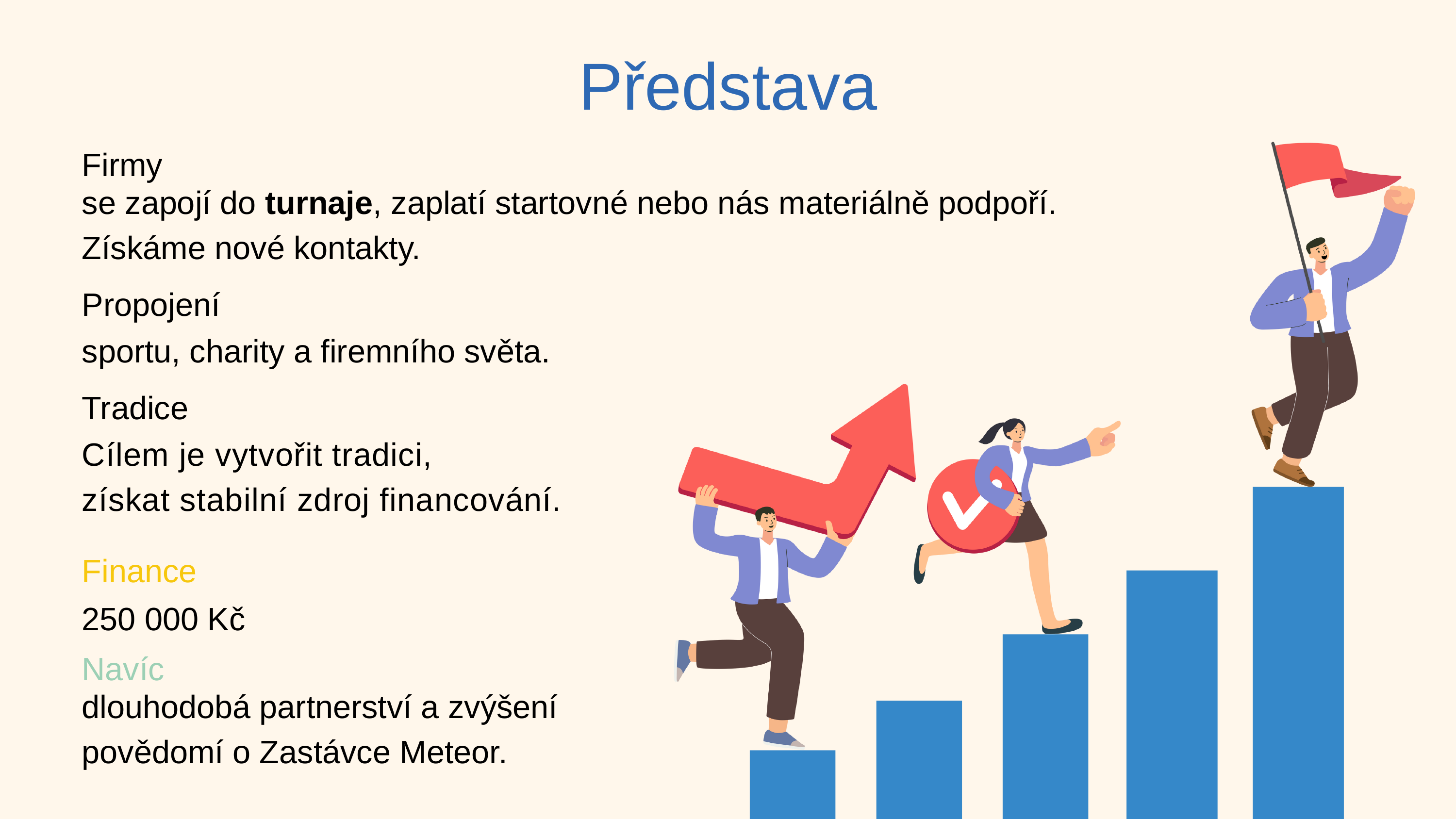

Představa
Firmy

se zapojí do turnaje, zaplatí startovné nebo nás materiálně podpoří. Získáme nové kontakty.
Propojení
sportu, charity a firemního světa.
Tradice
Cílem je vytvořit tradici,
získat stabilní zdroj financování.
Finance
250 000 Kč
Navíc
dlouhodobá partnerství a zvýšení povědomí o Zastávce Meteor.